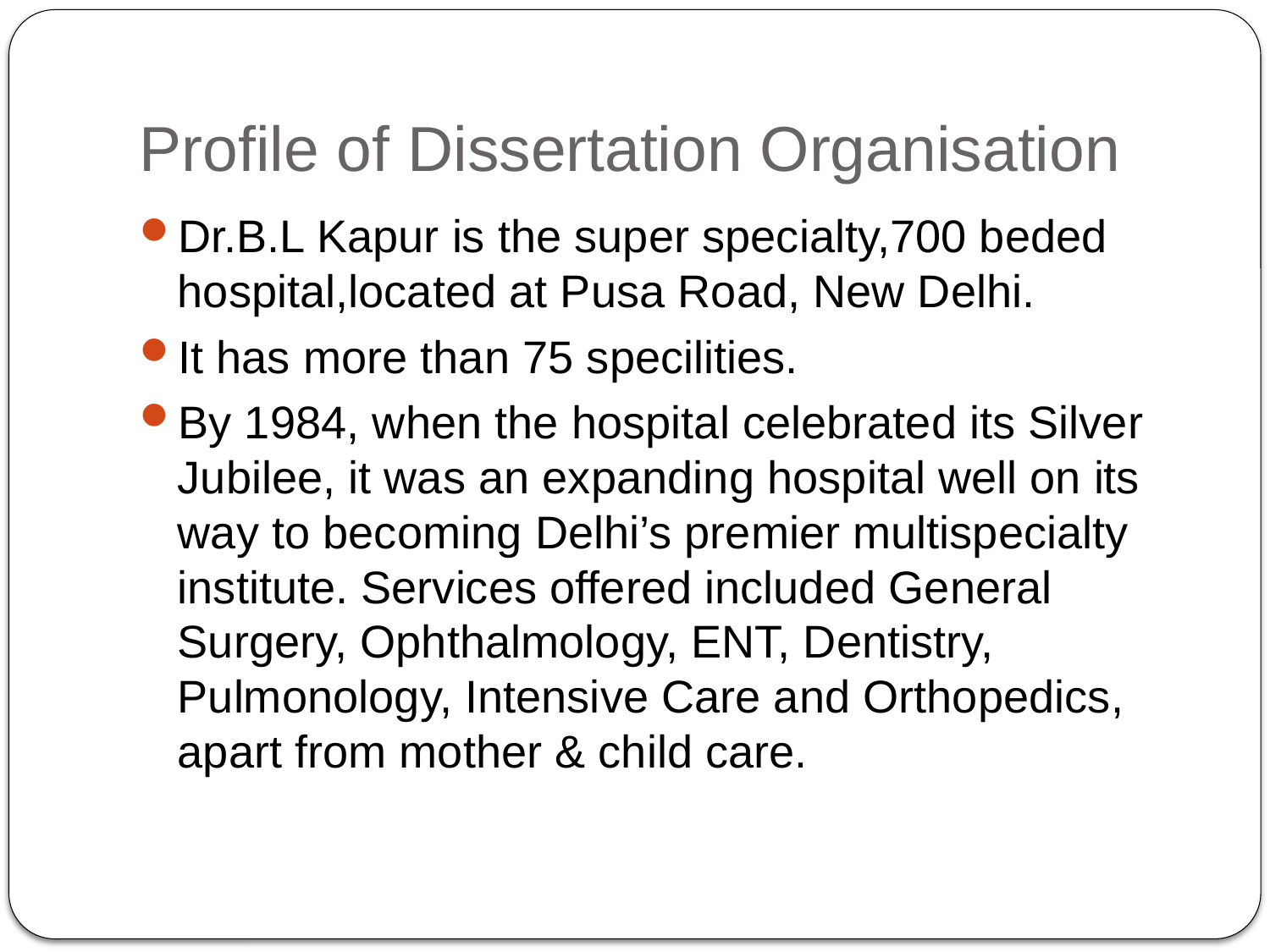

# Profile of Dissertation Organisation
Dr.B.L Kapur is the super specialty,700 beded hospital,located at Pusa Road, New Delhi.
It has more than 75 specilities.
By 1984, when the hospital celebrated its Silver Jubilee, it was an expanding hospital well on its way to becoming Delhi’s premier multispecialty institute. Services offered included General Surgery, Ophthalmology, ENT, Dentistry, Pulmonology, Intensive Care and Orthopedics, apart from mother & child care.